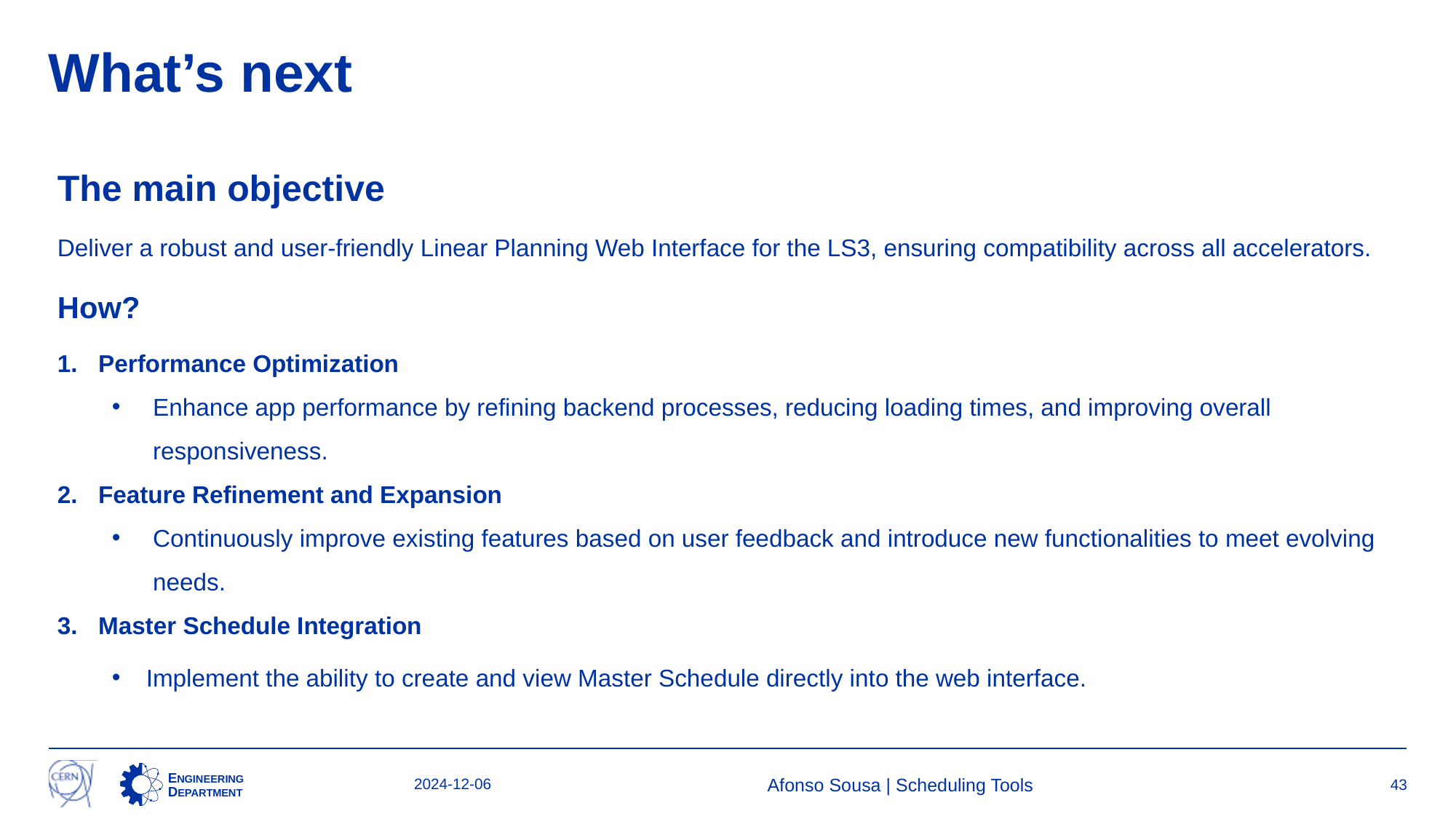

# What’s next
The main objective
Deliver a robust and user-friendly Linear Planning Web Interface for the LS3, ensuring compatibility across all accelerators.
How?
Performance Optimization
Enhance app performance by refining backend processes, reducing loading times, and improving overall responsiveness.
Feature Refinement and Expansion
Continuously improve existing features based on user feedback and introduce new functionalities to meet evolving needs.
Master Schedule Integration
Implement the ability to create and view Master Schedule directly into the web interface.

2024-12-06
Afonso Sousa | Scheduling Tools
43